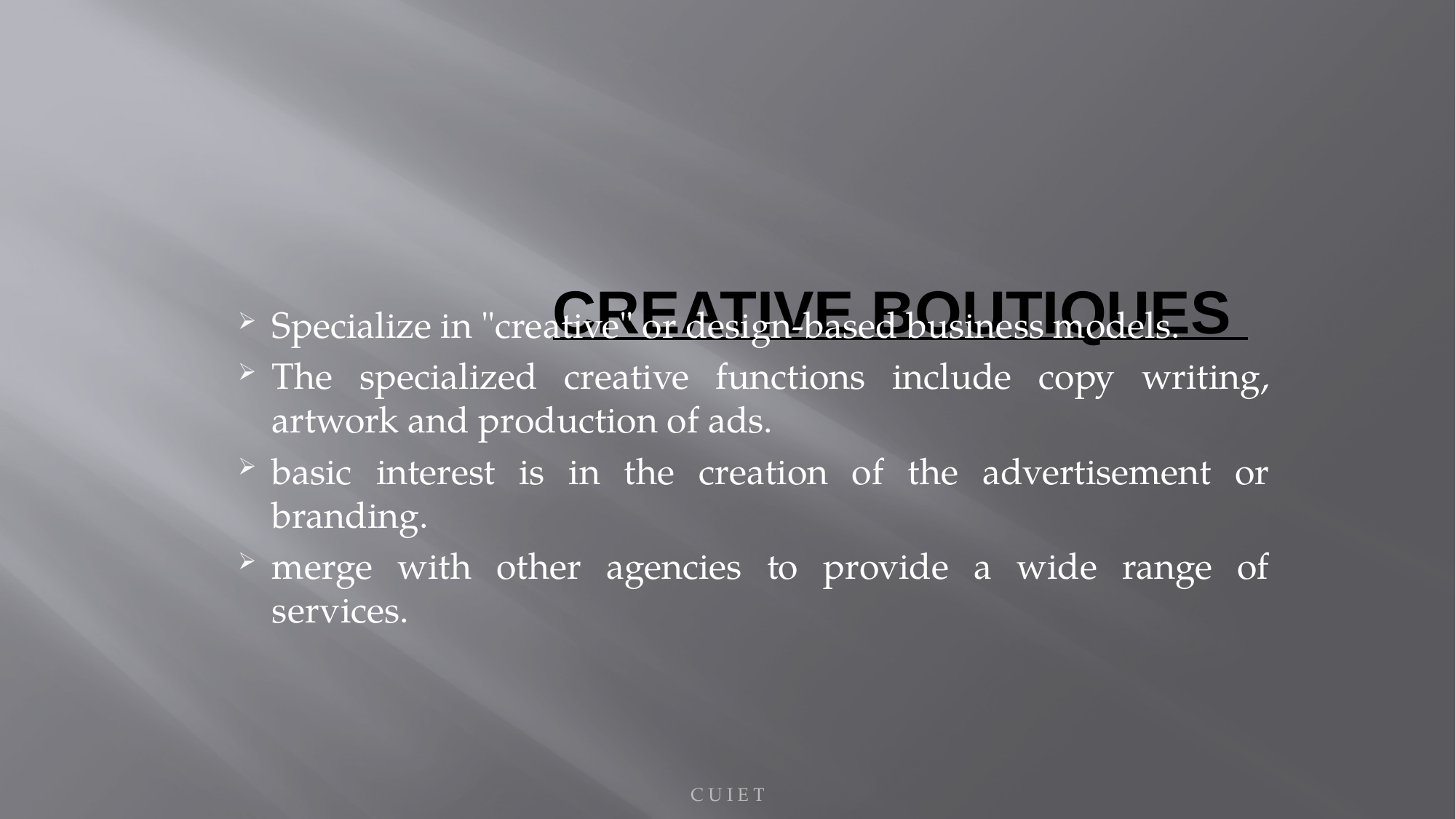

# CREATIVE BOUTIQUES
Specialize in "creative" or design-based business models.
The specialized creative functions include copy writing, artwork and production of ads.
basic interest is in the creation of the advertisement or branding.
merge with other agencies to provide a wide range of services.

C U I E T